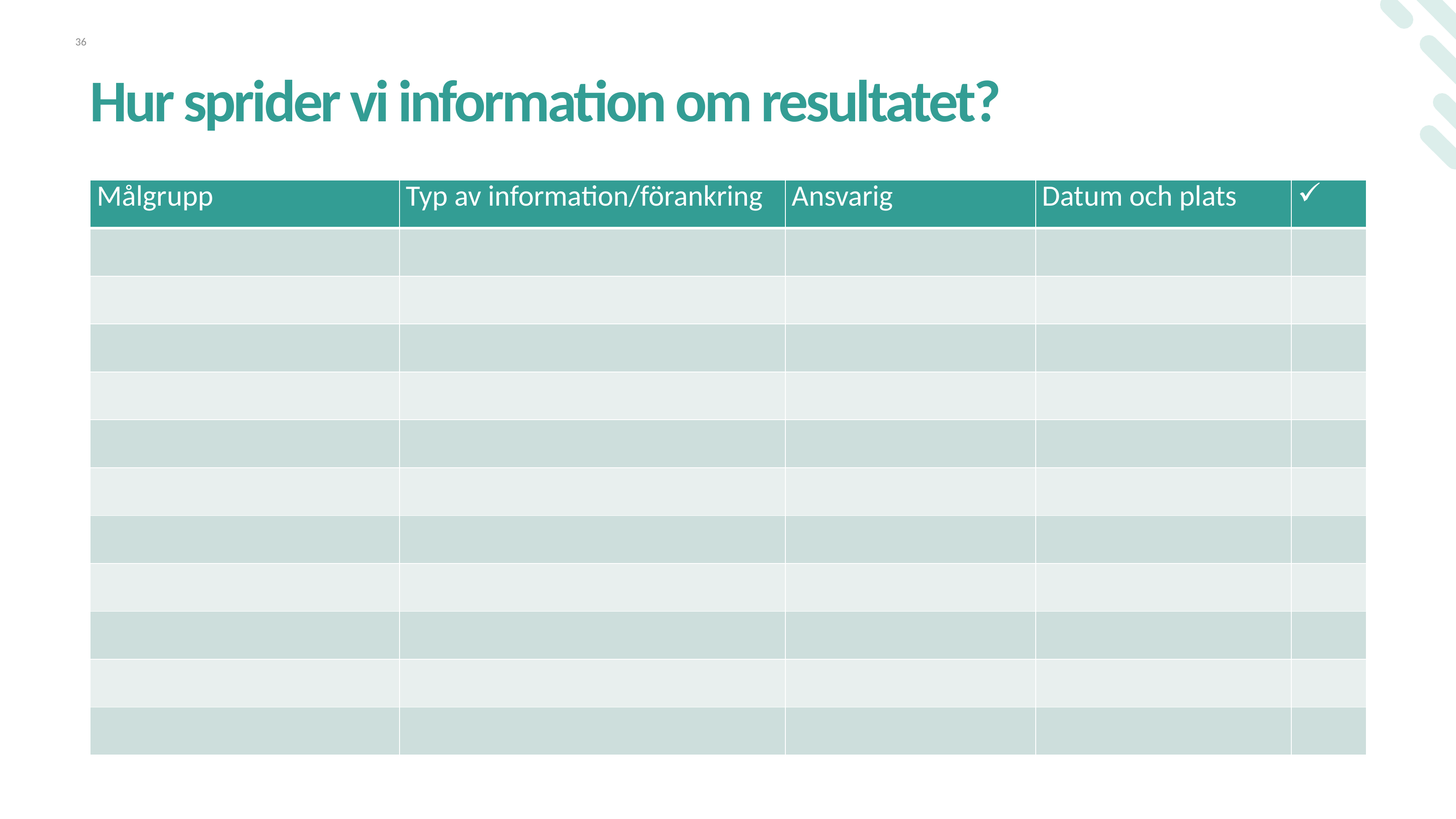

36
# Hur sprider vi information om resultatet?
| Målgrupp | Typ av information/förankring | Ansvarig | Datum och plats |  |
| --- | --- | --- | --- | --- |
|  |  |  |  |  |
|  |  |  |  |  |
|  |  |  |  |  |
|  |  |  |  |  |
|  |  |  |  |  |
|  |  |  |  |  |
|  |  |  |  |  |
|  |  |  |  |  |
|  |  |  |  |  |
|  |  |  |  |  |
|  |  |  |  |  |